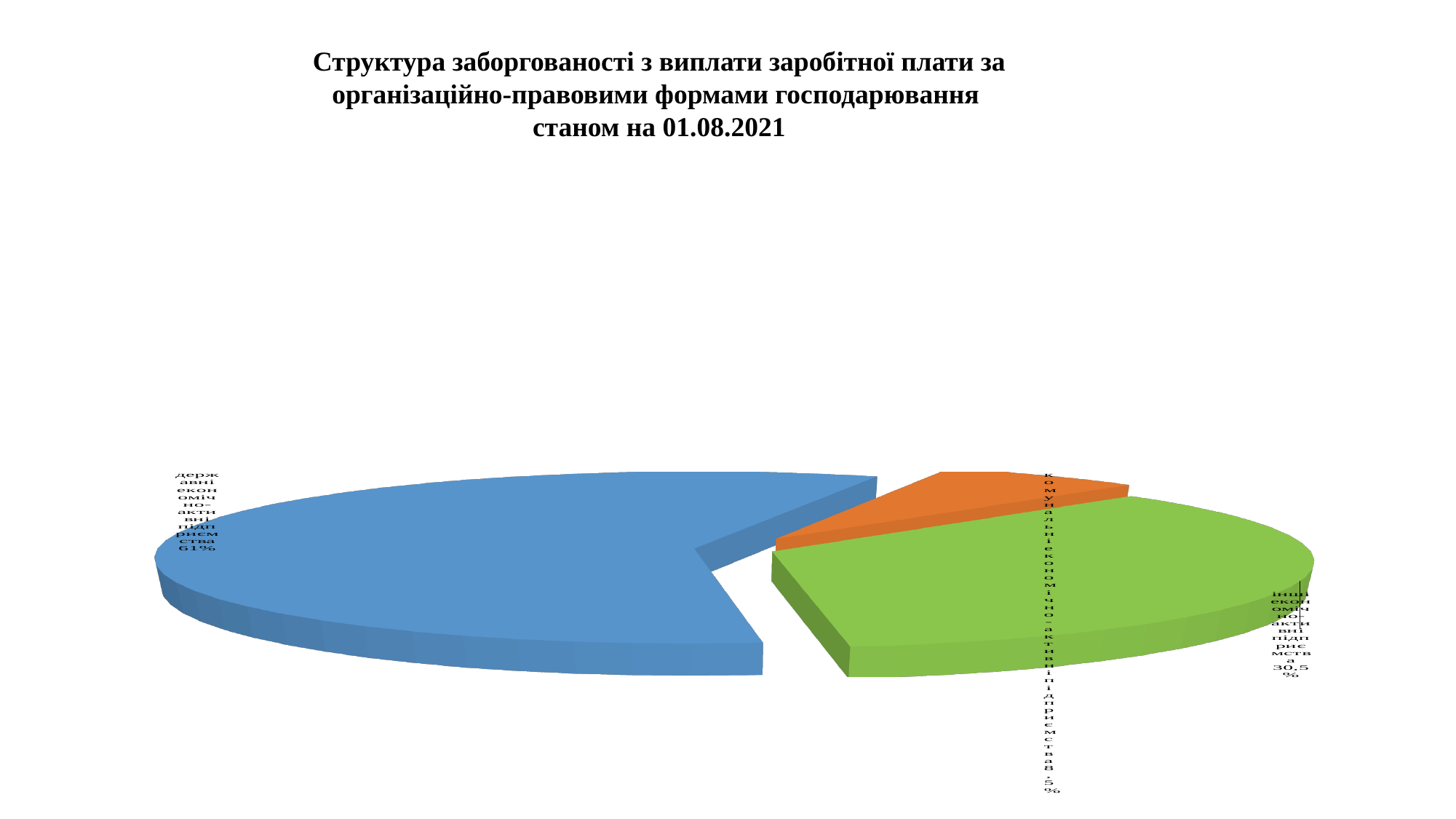

Структура заборгованості з виплати заробітної плати за організаційно-правовими формами господарювання
станом на 01.08.2021

[unsupported chart]